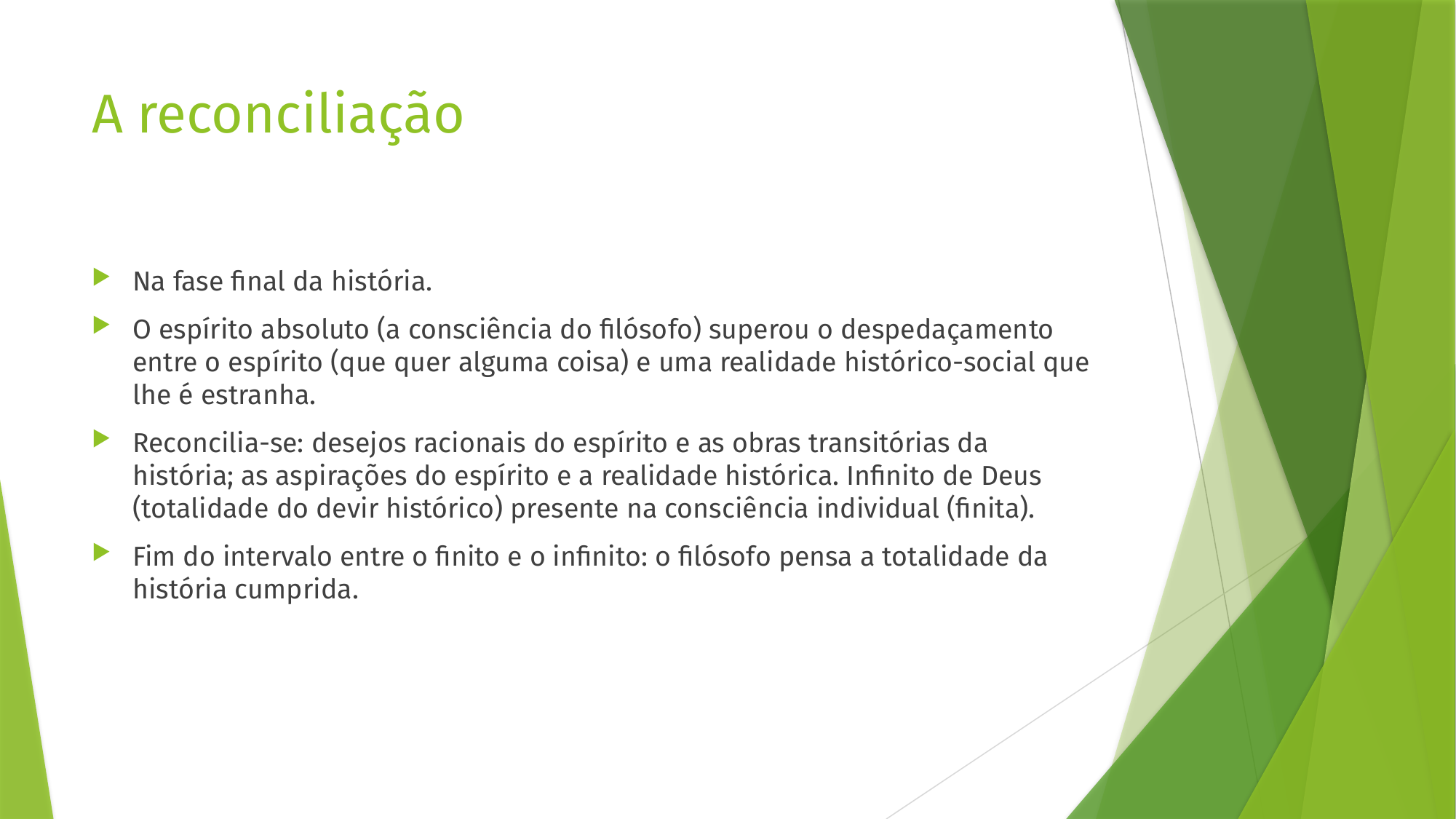

# A reconciliação
Na fase final da história.
O espírito absoluto (a consciência do filósofo) superou o despedaçamento entre o espírito (que quer alguma coisa) e uma realidade histórico-social que lhe é estranha.
Reconcilia-se: desejos racionais do espírito e as obras transitórias da história; as aspirações do espírito e a realidade histórica. Infinito de Deus (totalidade do devir histórico) presente na consciência individual (finita).
Fim do intervalo entre o finito e o infinito: o filósofo pensa a totalidade da história cumprida.